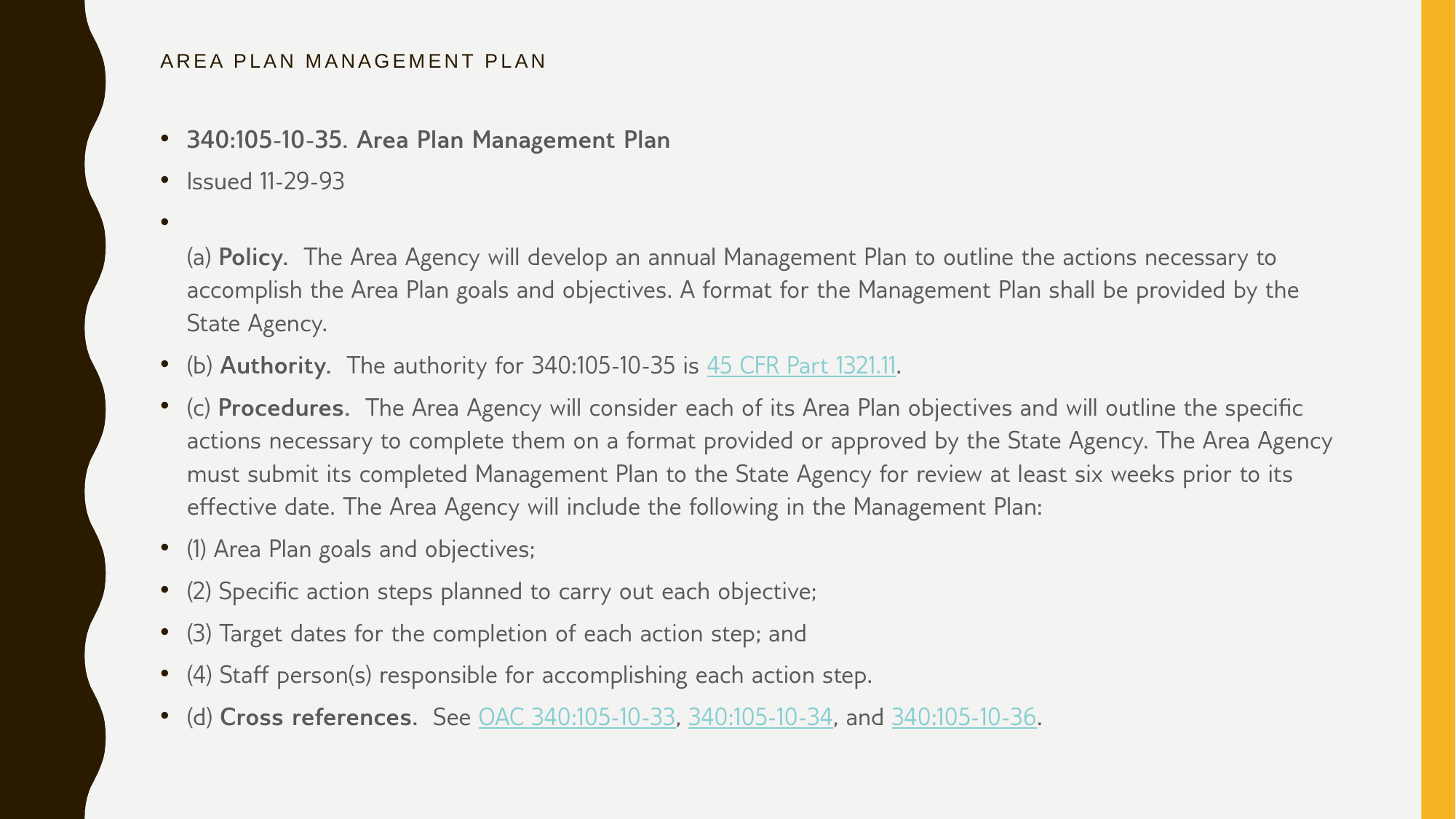

# Area Plan Management Plan
340:105-10-35. Area Plan Management Plan
Issued 11-29-93
(a) Policy.  The Area Agency will develop an annual Management Plan to outline the actions necessary to accomplish the Area Plan goals and objectives. A format for the Management Plan shall be provided by the State Agency.
(b) Authority.  The authority for 340:105-10-35 is 45 CFR Part 1321.11.
(c) Procedures.  The Area Agency will consider each of its Area Plan objectives and will outline the specific actions necessary to complete them on a format provided or approved by the State Agency. The Area Agency must submit its completed Management Plan to the State Agency for review at least six weeks prior to its effective date. The Area Agency will include the following in the Management Plan:
(1) Area Plan goals and objectives;
(2) Specific action steps planned to carry out each objective;
(3) Target dates for the completion of each action step; and
(4) Staff person(s) responsible for accomplishing each action step.
(d) Cross references.  See OAC 340:105-10-33, 340:105-10-34, and 340:105-10-36.